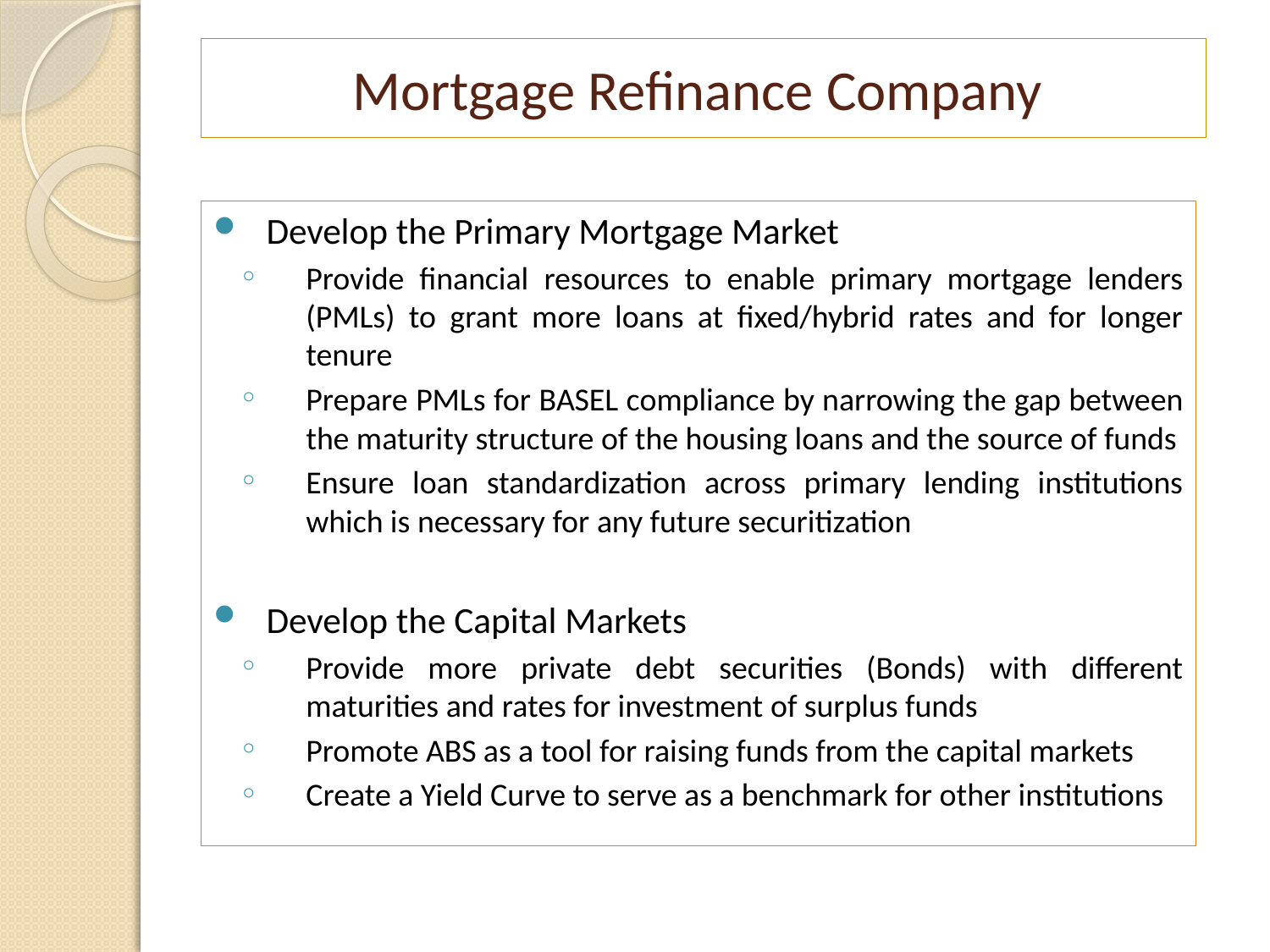

# Mortgage Refinance Company
Develop the Primary Mortgage Market
Provide financial resources to enable primary mortgage lenders (PMLs) to grant more loans at fixed/hybrid rates and for longer tenure
Prepare PMLs for BASEL compliance by narrowing the gap between the maturity structure of the housing loans and the source of funds
Ensure loan standardization across primary lending institutions which is necessary for any future securitization

Develop the Capital Markets
Provide more private debt securities (Bonds) with different maturities and rates for investment of surplus funds
Promote ABS as a tool for raising funds from the capital markets
Create a Yield Curve to serve as a benchmark for other institutions